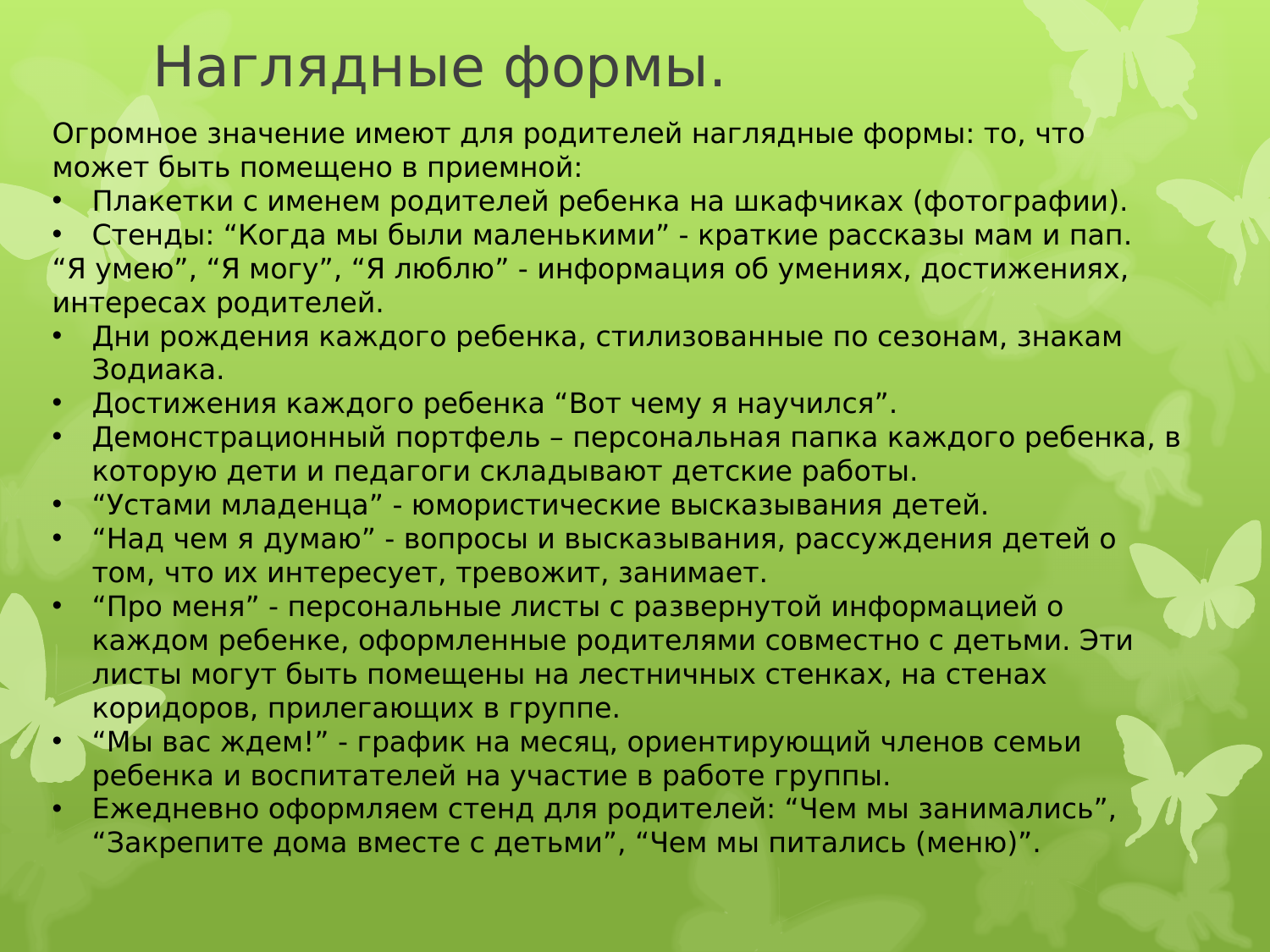

# Наглядные формы.
Огромное значение имеют для родителей наглядные формы: то, что может быть помещено в приемной:
Плакетки с именем родителей ребенка на шкафчиках (фотографии).
Стенды: “Когда мы были маленькими” - краткие рассказы мам и пап.
“Я умею”, “Я могу”, “Я люблю” - информация об умениях, достижениях, интересах родителей.
Дни рождения каждого ребенка, стилизованные по сезонам, знакам Зодиака.
Достижения каждого ребенка “Вот чему я научился”.
Демонстрационный портфель – персональная папка каждого ребенка, в которую дети и педагоги складывают детские работы.
“Устами младенца” - юмористические высказывания детей.
“Над чем я думаю” - вопросы и высказывания, рассуждения детей о том, что их интересует, тревожит, занимает.
“Про меня” - персональные листы с развернутой информацией о каждом ребенке, оформленные родителями совместно с детьми. Эти листы могут быть помещены на лестничных стенках, на стенах коридоров, прилегающих в группе.
“Мы вас ждем!” - график на месяц, ориентирующий членов семьи ребенка и воспитателей на участие в работе группы.
Ежедневно оформляем стенд для родителей: “Чем мы занимались”, “Закрепите дома вместе с детьми”, “Чем мы питались (меню)”.